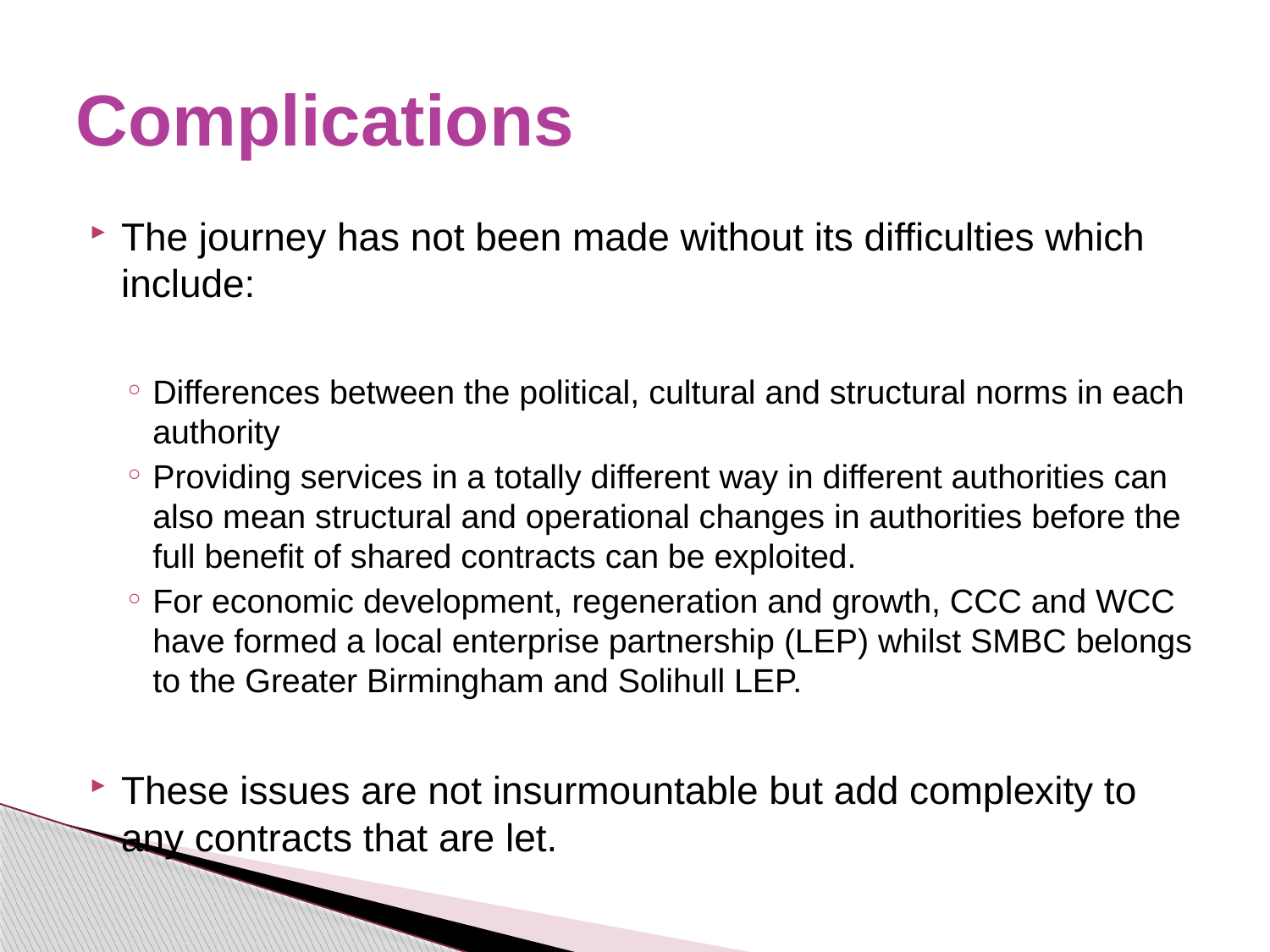

# Complications
The journey has not been made without its difficulties which include:

Differences between the political, cultural and structural norms in each authority
Providing services in a totally different way in different authorities can also mean structural and operational changes in authorities before the full benefit of shared contracts can be exploited.
For economic development, regeneration and growth, CCC and WCC have formed a local enterprise partnership (LEP) whilst SMBC belongs to the Greater Birmingham and Solihull LEP.

These issues are not insurmountable but add complexity to any contracts that are let.